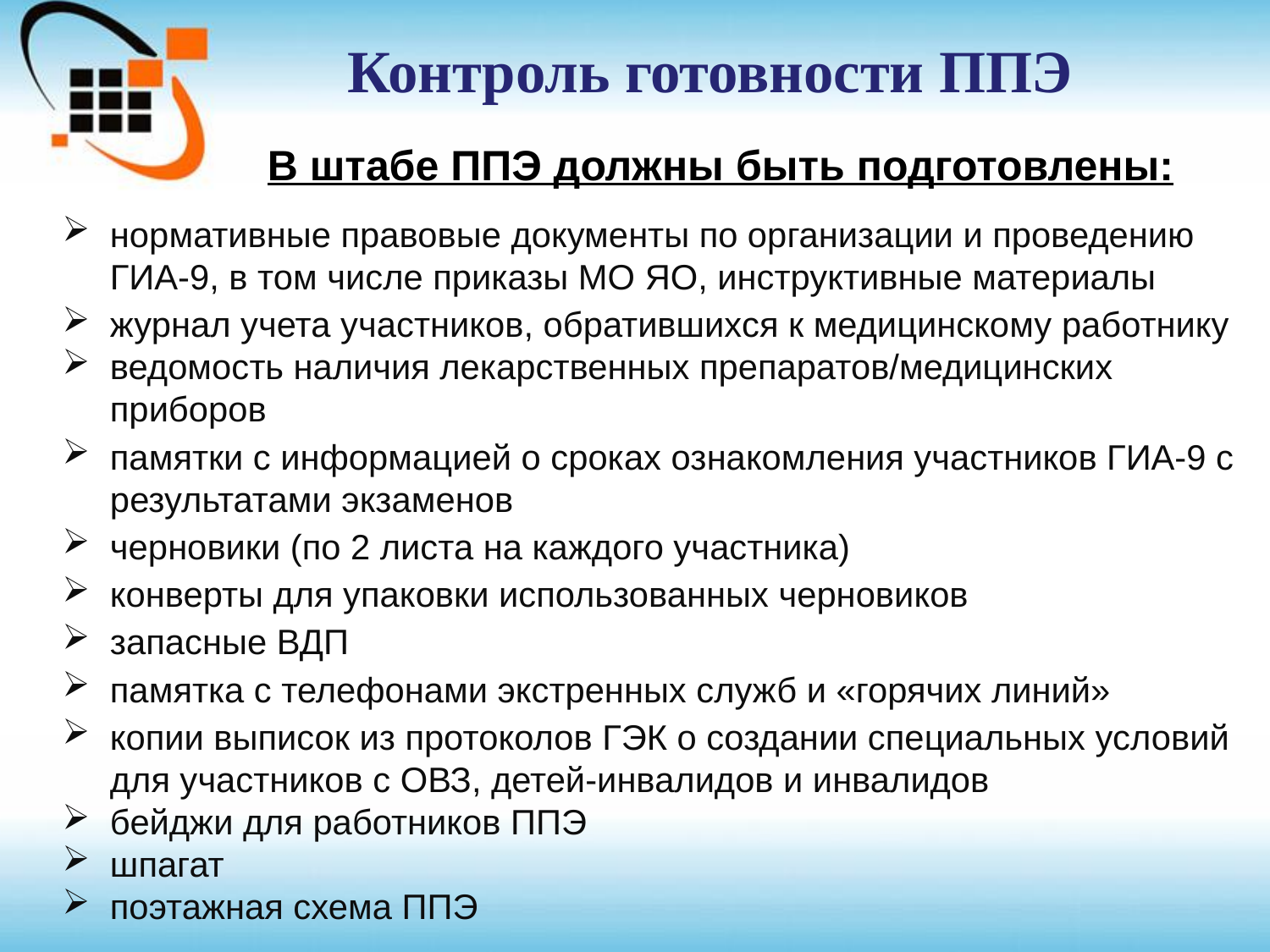

Контроль готовности ППЭ
В штабе ППЭ должны быть подготовлены:
нормативные правовые документы по организации и проведению ГИА-9, в том числе приказы МО ЯО, инструктивные материалы
журнал учета участников, обратившихся к медицинскому работнику
ведомость наличия лекарственных препаратов/медицинских приборов
памятки с информацией о сроках ознакомления участников ГИА-9 с результатами экзаменов
черновики (по 2 листа на каждого участника)
конверты для упаковки использованных черновиков
запасные ВДП
памятка с телефонами экстренных служб и «горячих линий»
копии выписок из протоколов ГЭК о создании специальных условий для участников с ОВЗ, детей-инвалидов и инвалидов
бейджи для работников ППЭ
шпагат
поэтажная схема ППЭ